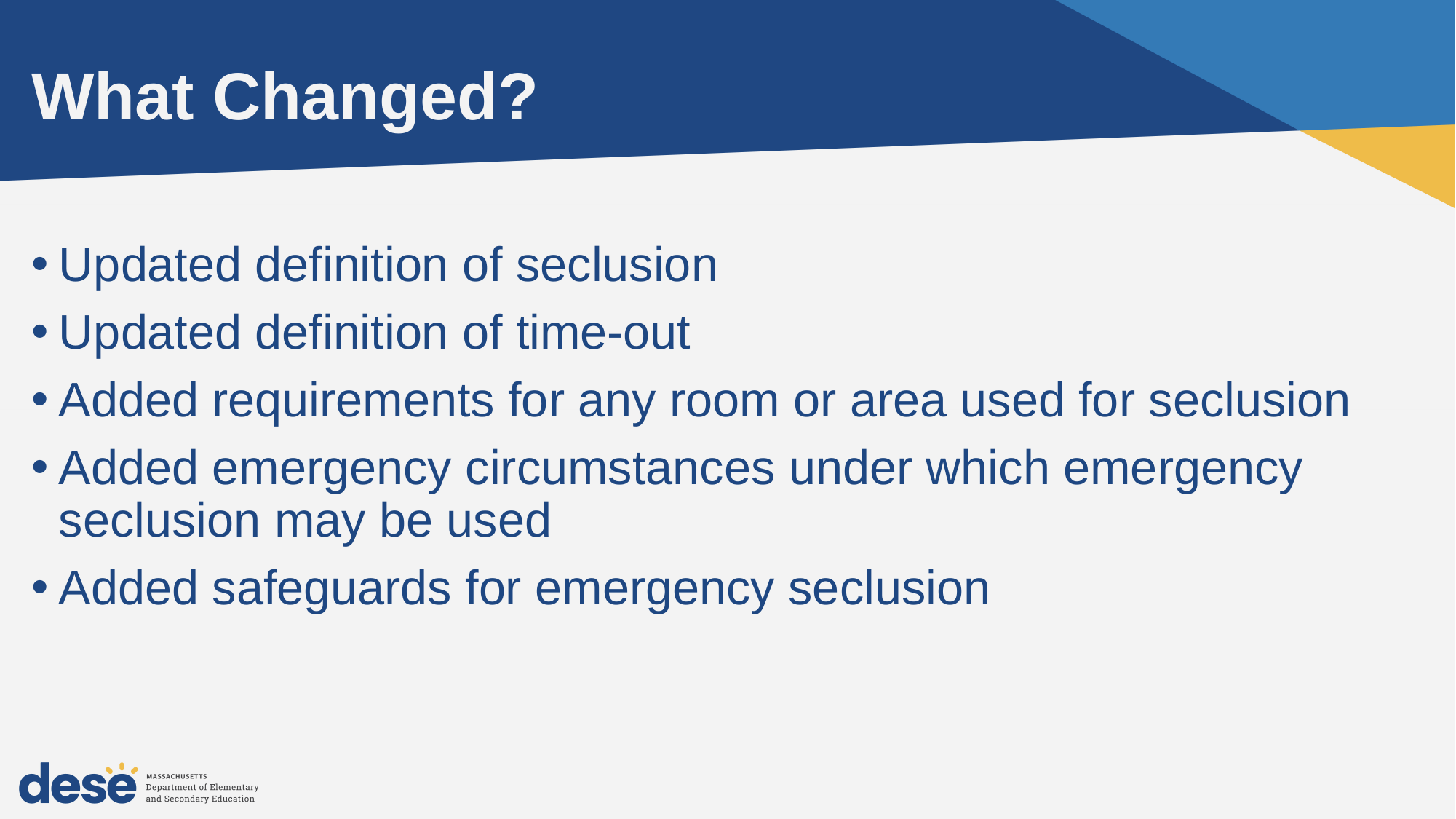

# What Changed?

Updated definition of seclusion
Updated definition of time-out
Added requirements for any room or area used for seclusion
Added emergency circumstances under which emergency seclusion may be used
Added safeguards for emergency seclusion